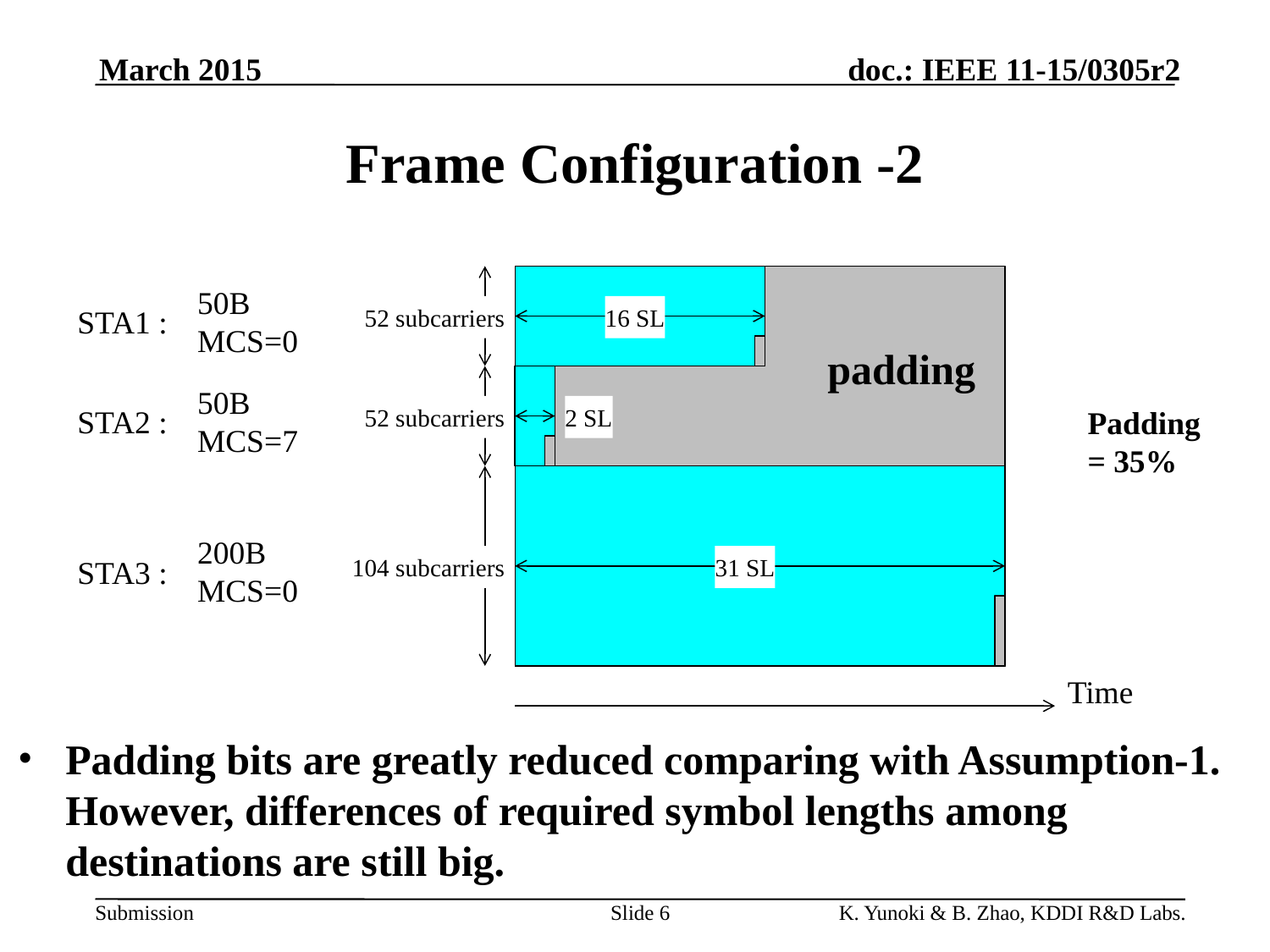

March 2015
# Frame Configuration -2

50B
MCS=0
STA1 :
52 subcarriers
16 SL

padding

50B
MCS=7
STA2 :
52 subcarriers
2 SL
Padding = 35%

200B
MCS=0
STA3 :
104 subcarriers
31 SL

Time
Padding bits are greatly reduced comparing with Assumption-1.  However, differences of required symbol lengths among destinations are still big.
Slide 6
K. Yunoki & B. Zhao, KDDI R&D Labs.